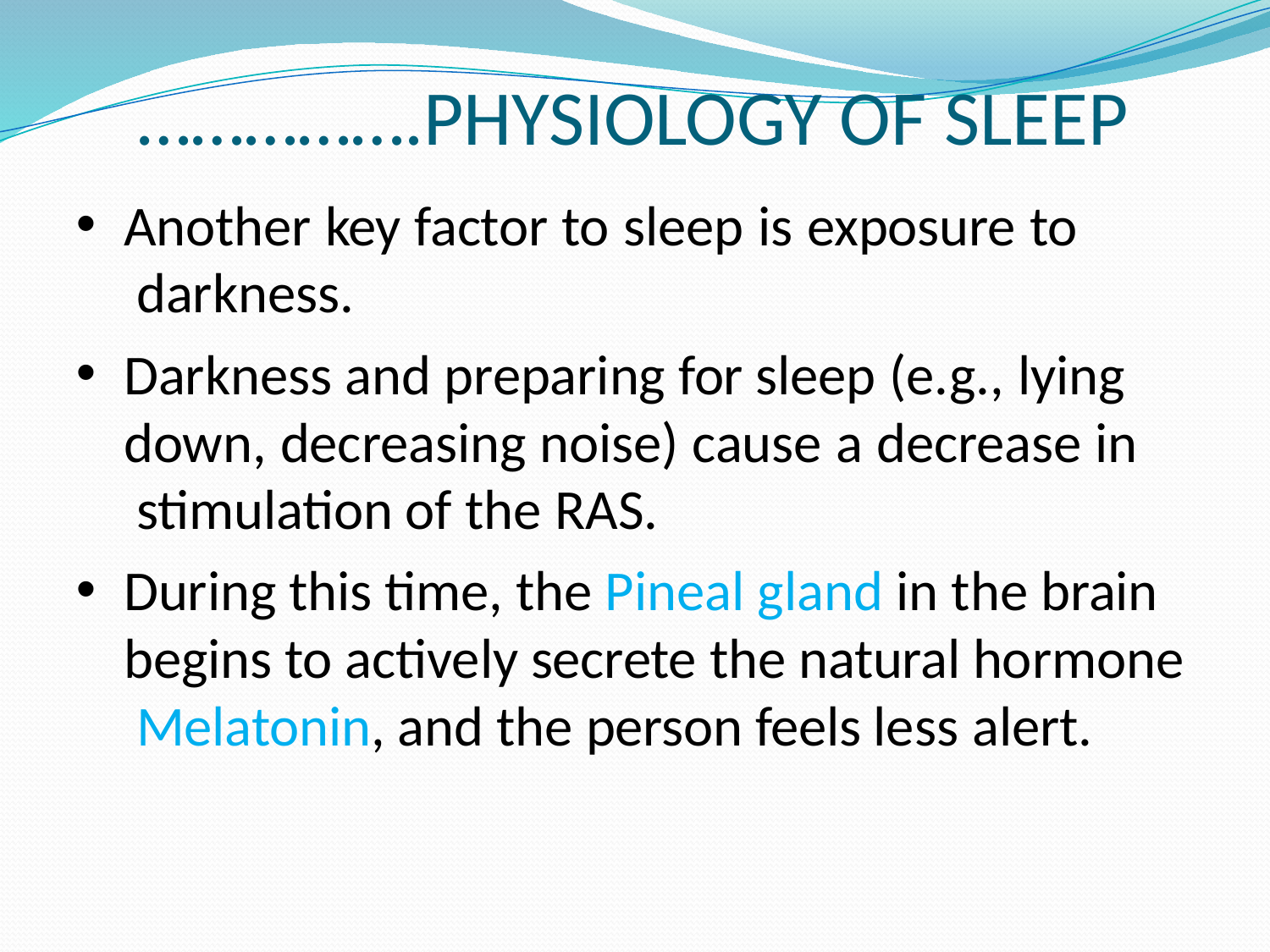

# …………….PHYSIOLOGY OF SLEEP
Another key factor to sleep is exposure to  darkness.
Darkness and preparing for sleep (e.g., lying  down, decreasing noise) cause a decrease in  stimulation of the RAS.
During this time, the Pineal gland in the brain  begins to actively secrete the natural hormone  Melatonin, and the person feels less alert.